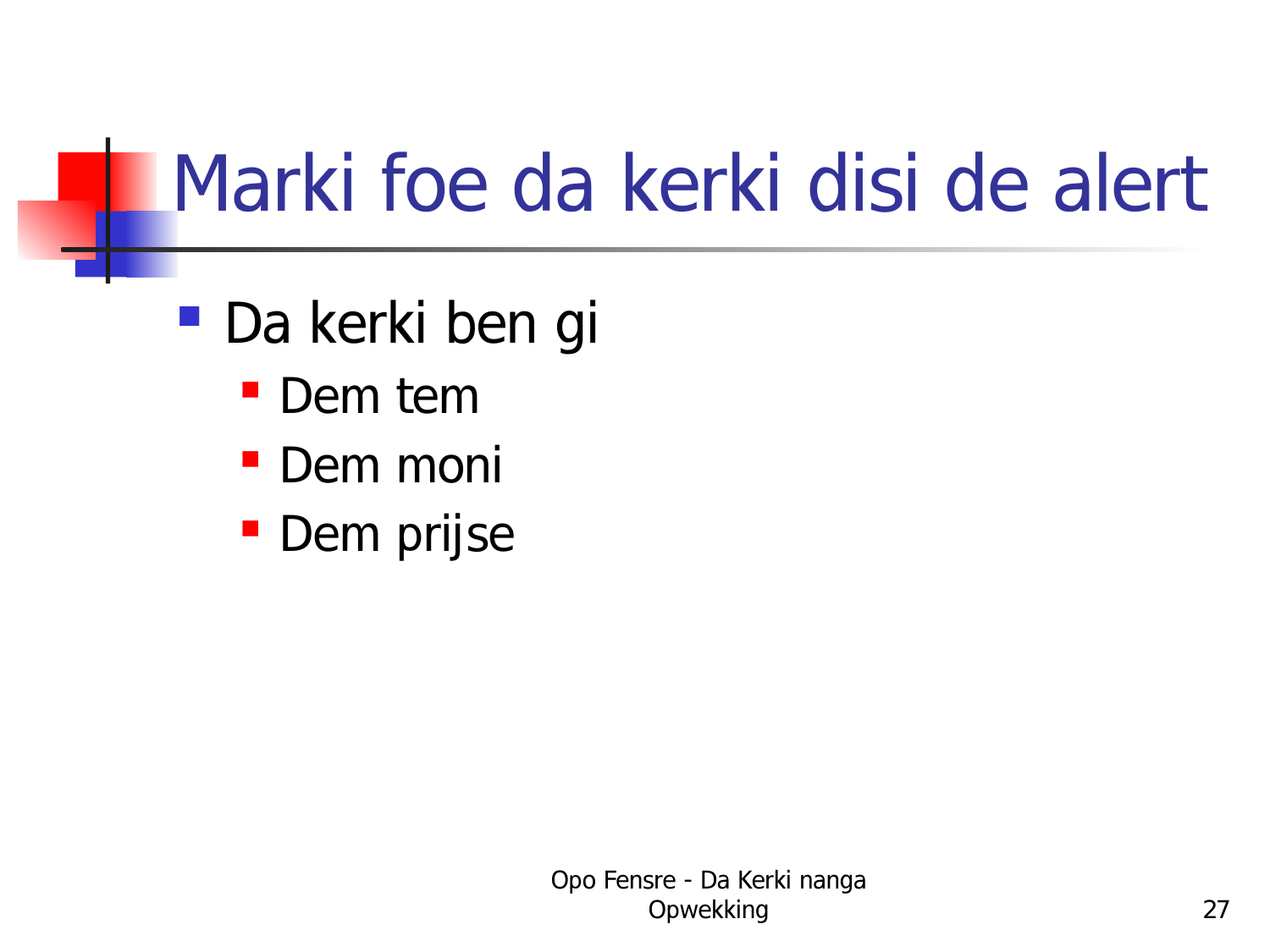

# Marki foe da kerki disi de alert
Da kerki ben gi
Dem tem
Dem moni
Dem prijse
Opo Fensre - Da Kerki nanga Opwekking
27